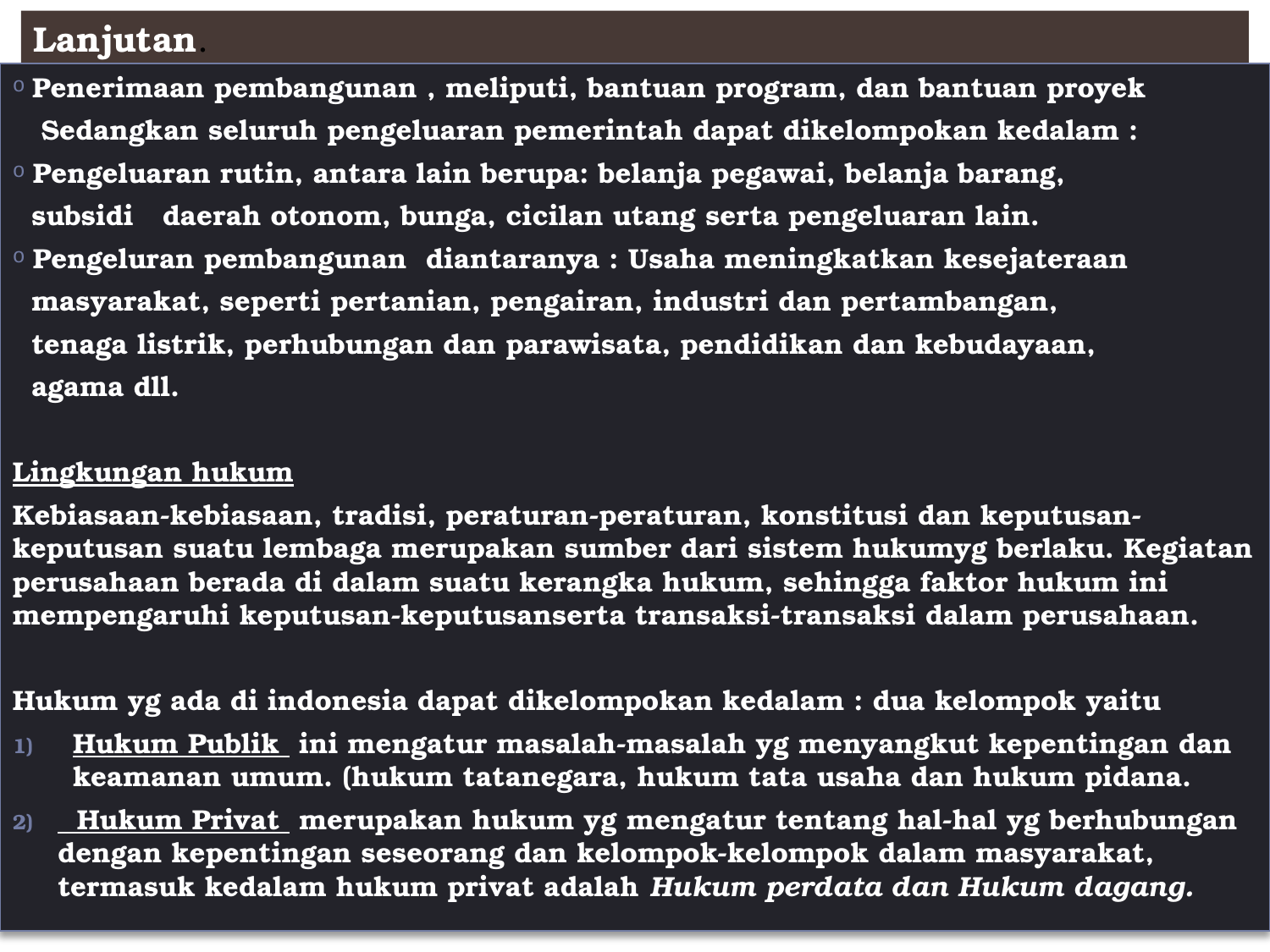

# Lanjutan.
 Penerimaan pembangunan , meliputi, bantuan program, dan bantuan proyek
   Sedangkan seluruh pengeluaran pemerintah dapat dikelompokan kedalam :
 Pengeluaran rutin, antara lain berupa: belanja pegawai, belanja barang,
  subsidi   daerah otonom, bunga, cicilan utang serta pengeluaran lain.
 Pengeluran pembangunan  diantaranya : Usaha meningkatkan kesejateraan
  masyarakat, seperti pertanian, pengairan, industri dan pertambangan,
  tenaga listrik, perhubungan dan parawisata, pendidikan dan kebudayaan,
  agama dll.

Lingkungan hukum
Kebiasaan-kebiasaan, tradisi, peraturan-peraturan, konstitusi dan keputusan-keputusan suatu lembaga merupakan sumber dari sistem hukumyg berlaku. Kegiatan perusahaan berada di dalam suatu kerangka hukum, sehingga faktor hukum ini mempengaruhi keputusan-keputusanserta transaksi-transaksi dalam perusahaan.

Hukum yg ada di indonesia dapat dikelompokan kedalam : dua kelompok yaitu
Hukum Publik  ini mengatur masalah-masalah yg menyangkut kepentingan dan keamanan umum. (hukum tatanegara, hukum tata usaha dan hukum pidana.
  Hukum Privat  merupakan hukum yg mengatur tentang hal-hal yg berhubungan dengan kepentingan seseorang dan kelompok-kelompok dalam masyarakat, termasuk kedalam hukum privat adalah Hukum perdata dan Hukum dagang.